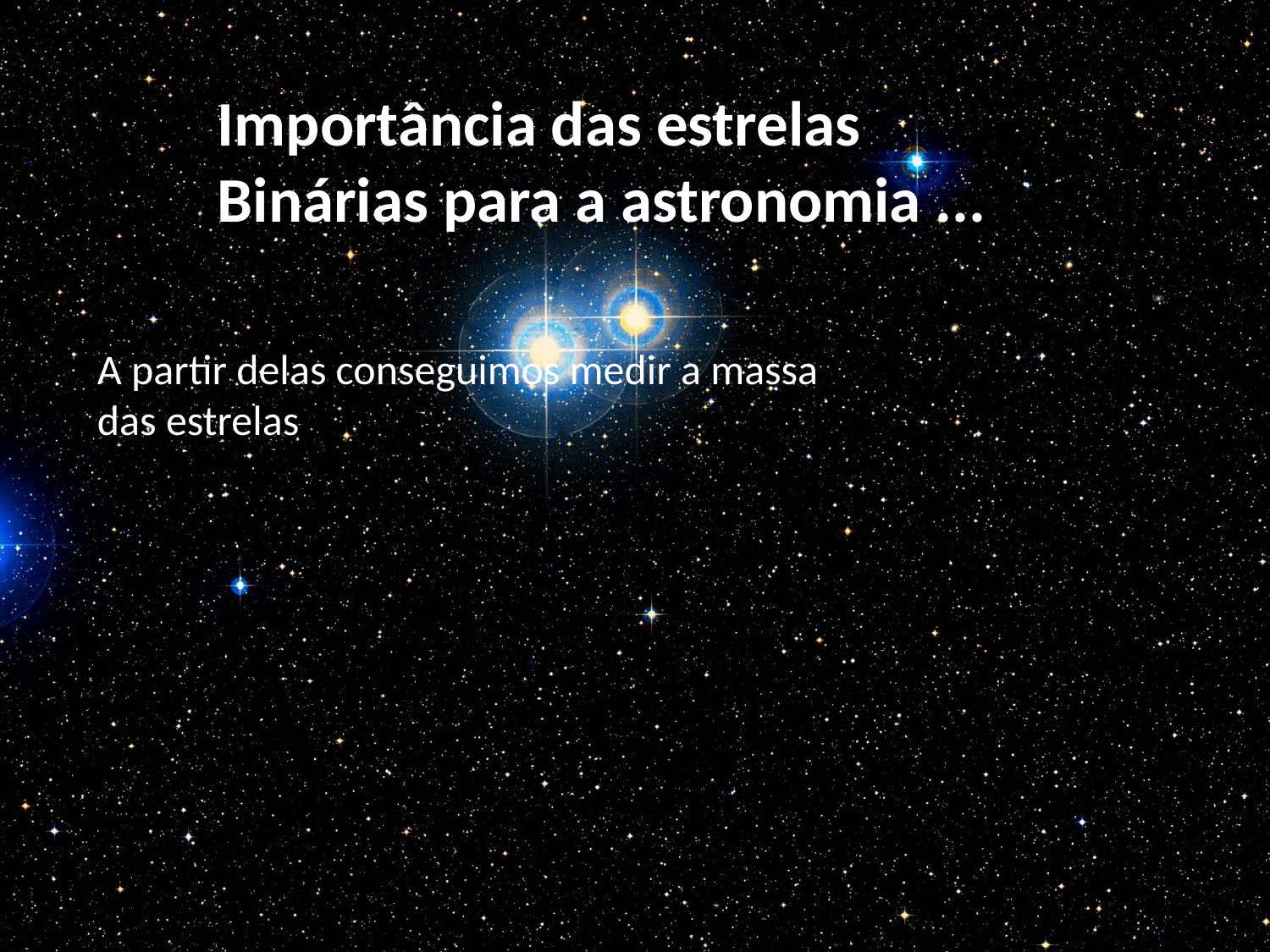

Importância das estrelas Binárias para a astronomia ...
A partir delas conseguimos medir a massa das estrelas